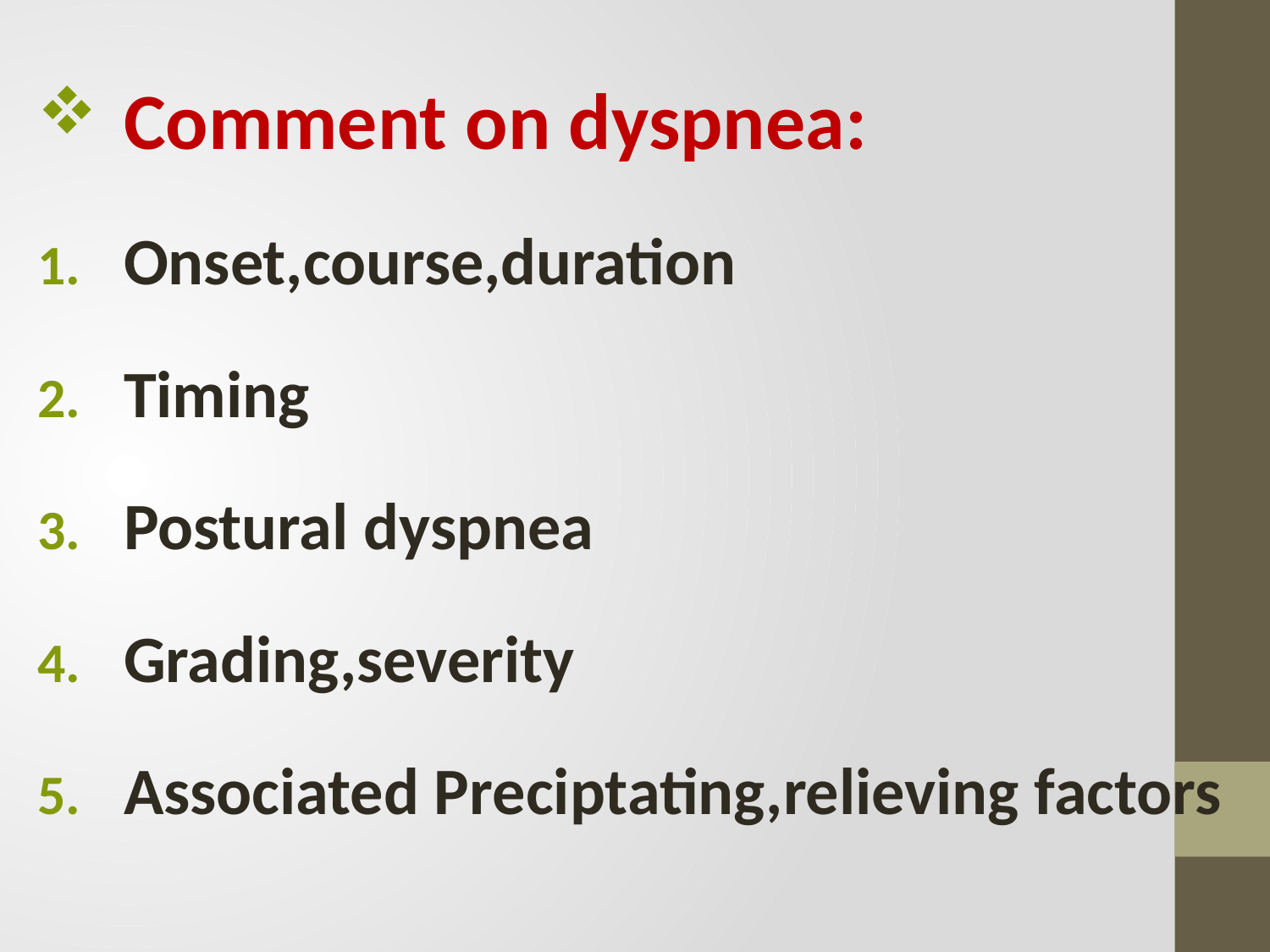

Comment on dyspnea:
Onset,course,duration
Timing
Postural dyspnea
Grading,severity
Associated Preciptating,relieving factors